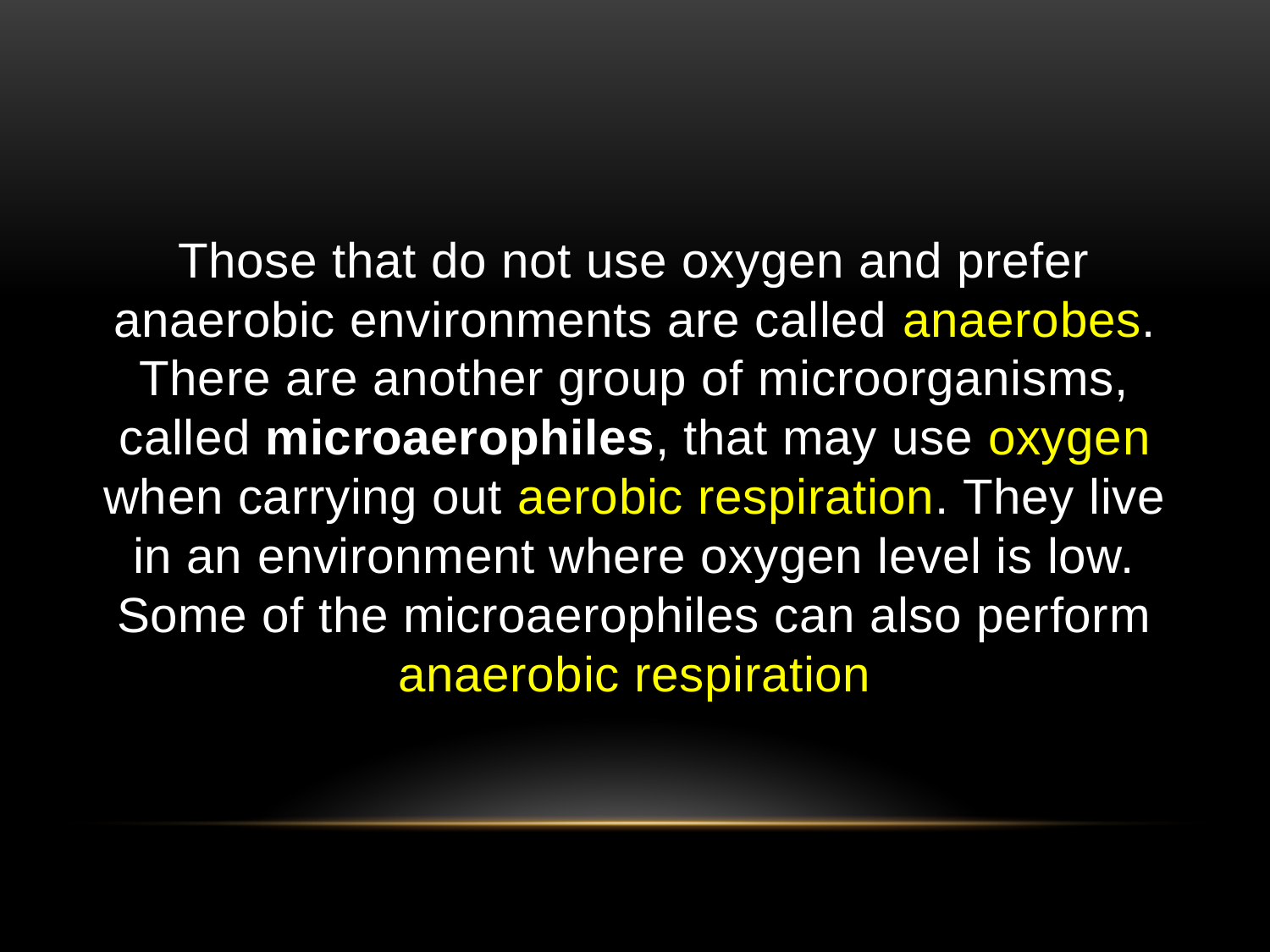

Those that do not use oxygen and prefer anaerobic environments are called anaerobes. There are another group of microorganisms, called microaerophiles, that may use oxygen when carrying out aerobic respiration. They live in an environment where oxygen level is low. Some of the microaerophiles can also perform anaerobic respiration